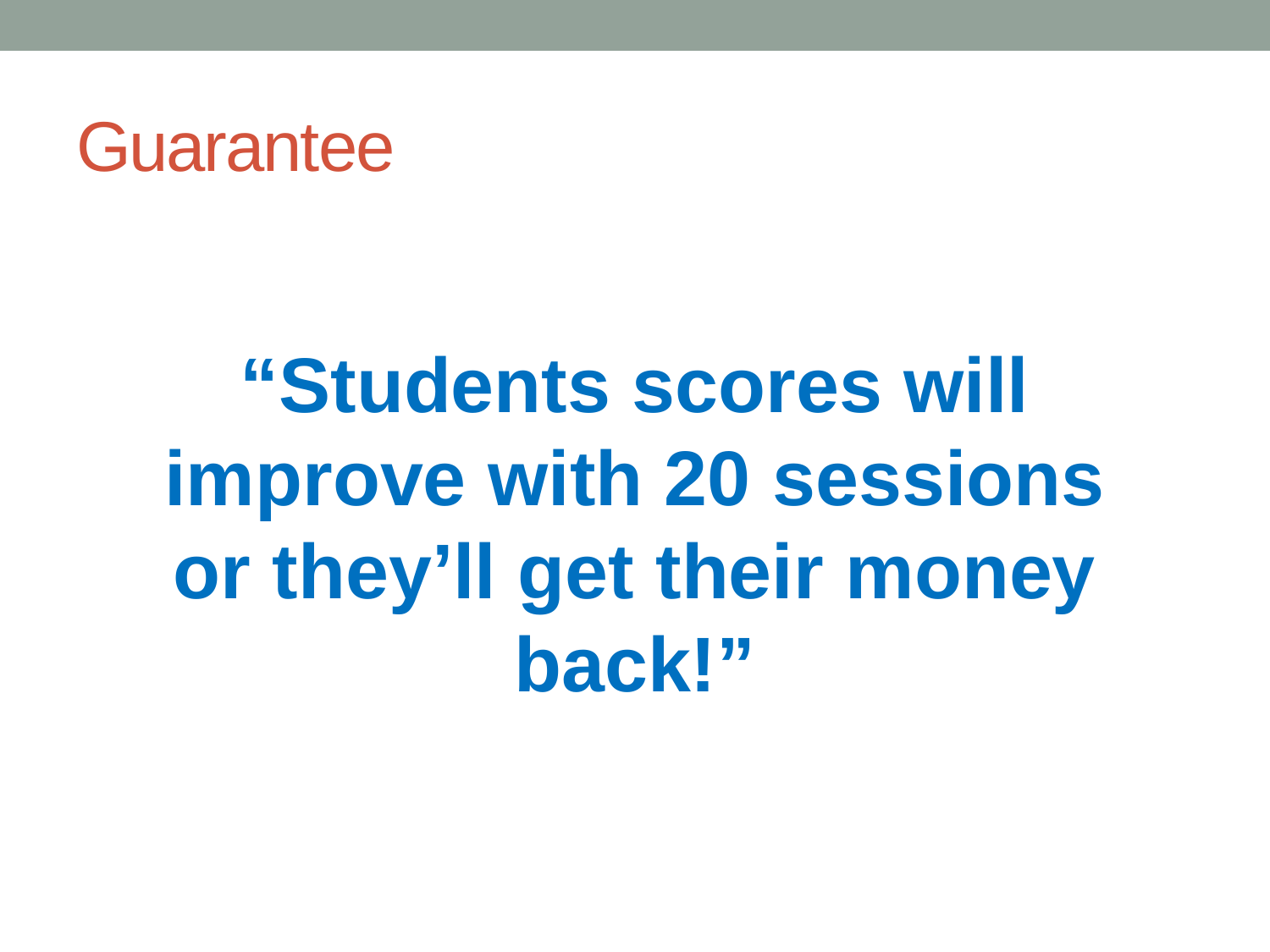

# Guarantee
“Students scores will improve with 20 sessions or they’ll get their money back!”